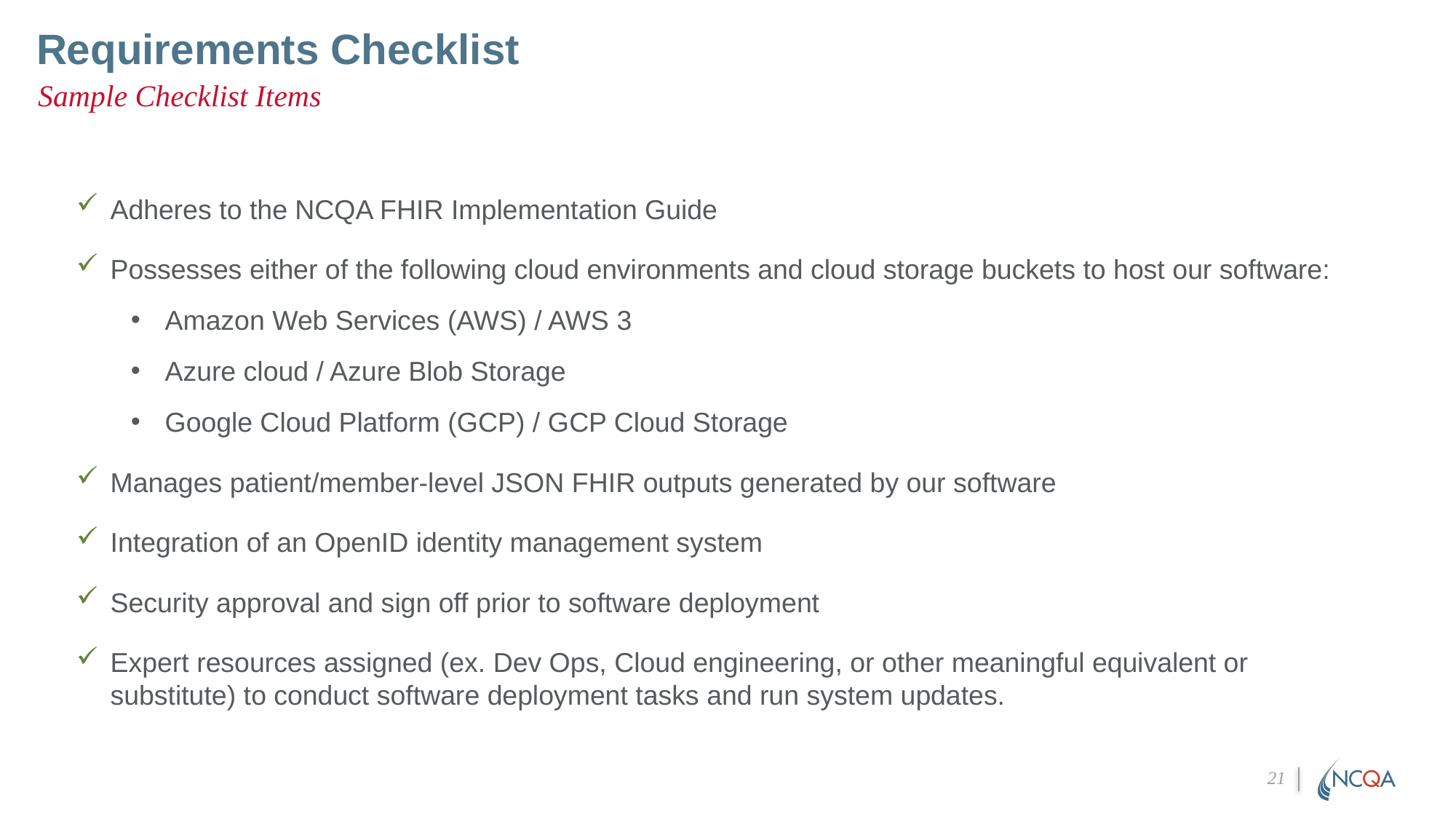

# Requirements Checklist
Sample Checklist Items
Adheres to the NCQA FHIR Implementation Guide
Possesses either of the following cloud environments and cloud storage buckets to host our software:
Amazon Web Services (AWS) / AWS 3
Azure cloud / Azure Blob Storage
Google Cloud Platform (GCP) / GCP Cloud Storage
Manages patient/member-level JSON FHIR outputs generated by our software
Integration of an OpenID identity management system
Security approval and sign off prior to software deployment
Expert resources assigned (ex. Dev Ops, Cloud engineering, or other meaningful equivalent or substitute) to conduct software deployment tasks and run system updates.
21